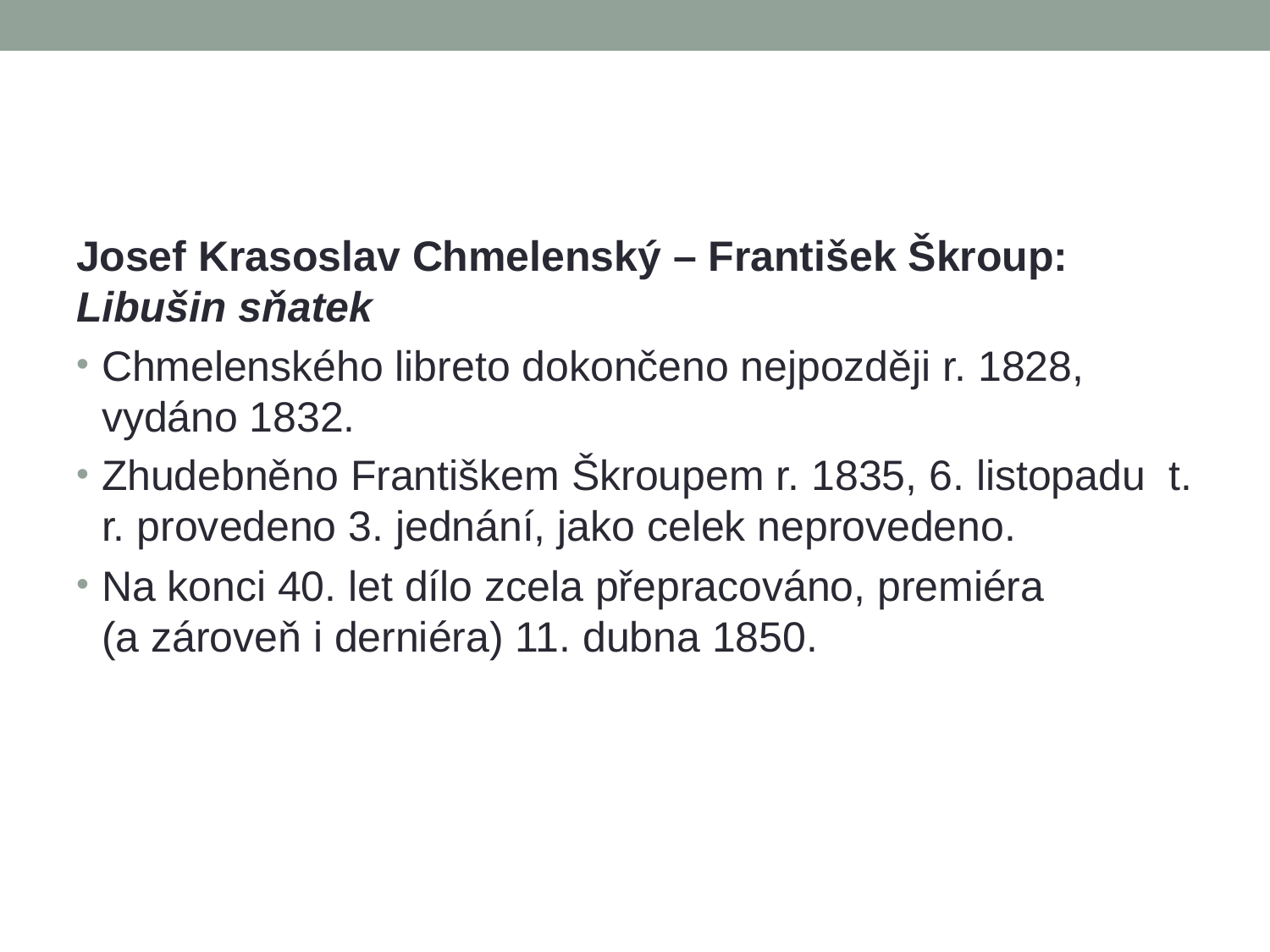

#
Josef Krasoslav Chmelenský – František Škroup:      Libušin sňatek
Chmelenského libreto dokončeno nejpozději r. 1828, vydáno 1832.
Zhudebněno Františkem Škroupem r. 1835, 6. listopadu  t. r. provedeno 3. jednání, jako celek neprovedeno.
Na konci 40. let dílo zcela přepracováno, premiéra          (a zároveň i derniéra) 11. dubna 1850.